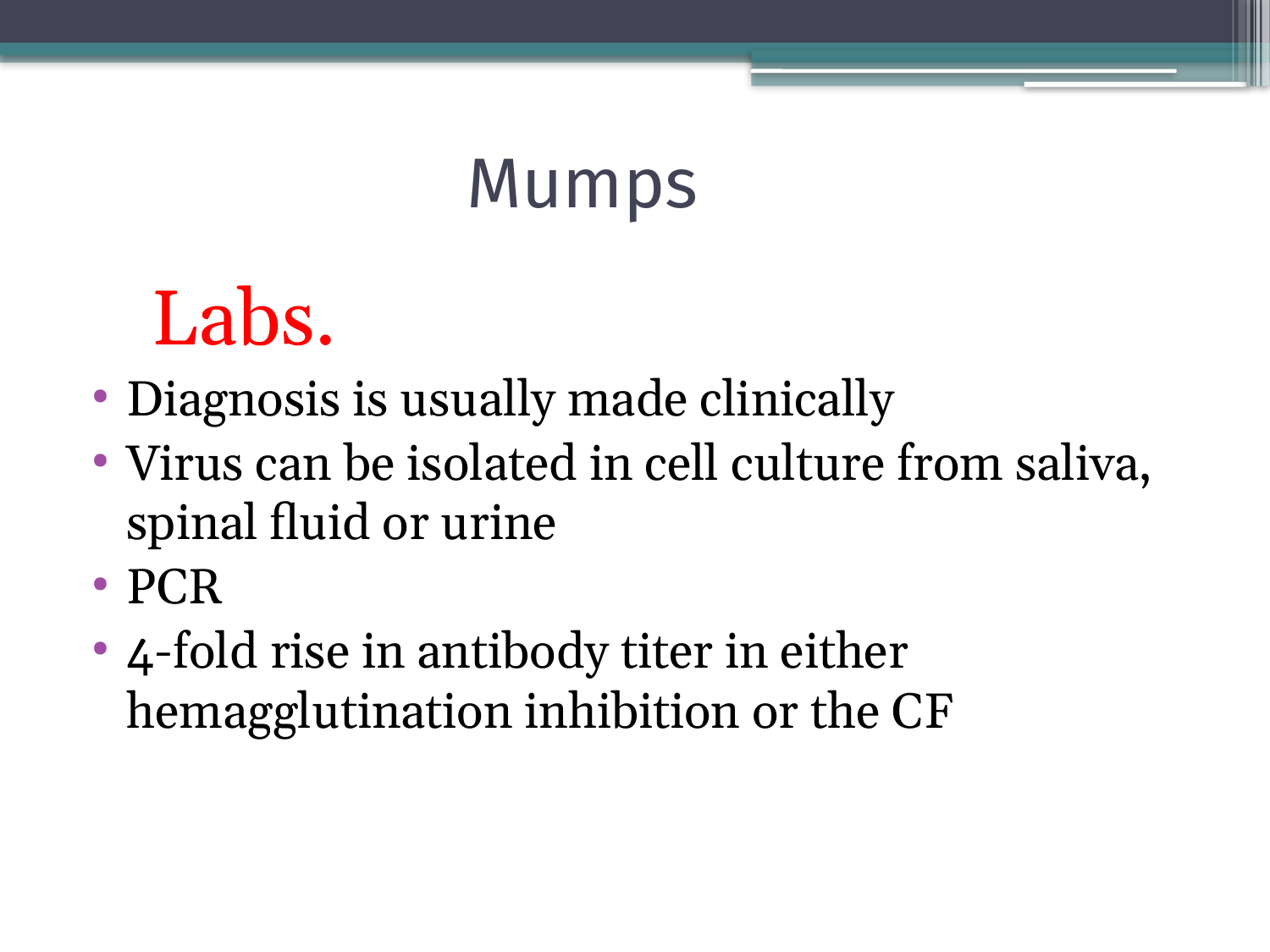

# Mumps
   Labs.
Diagnosis is usually made clinically
Virus can be isolated in cell culture from saliva, spinal fluid or urine
PCR
4-fold rise in antibody titer in either hemagglutination inhibition or the CF